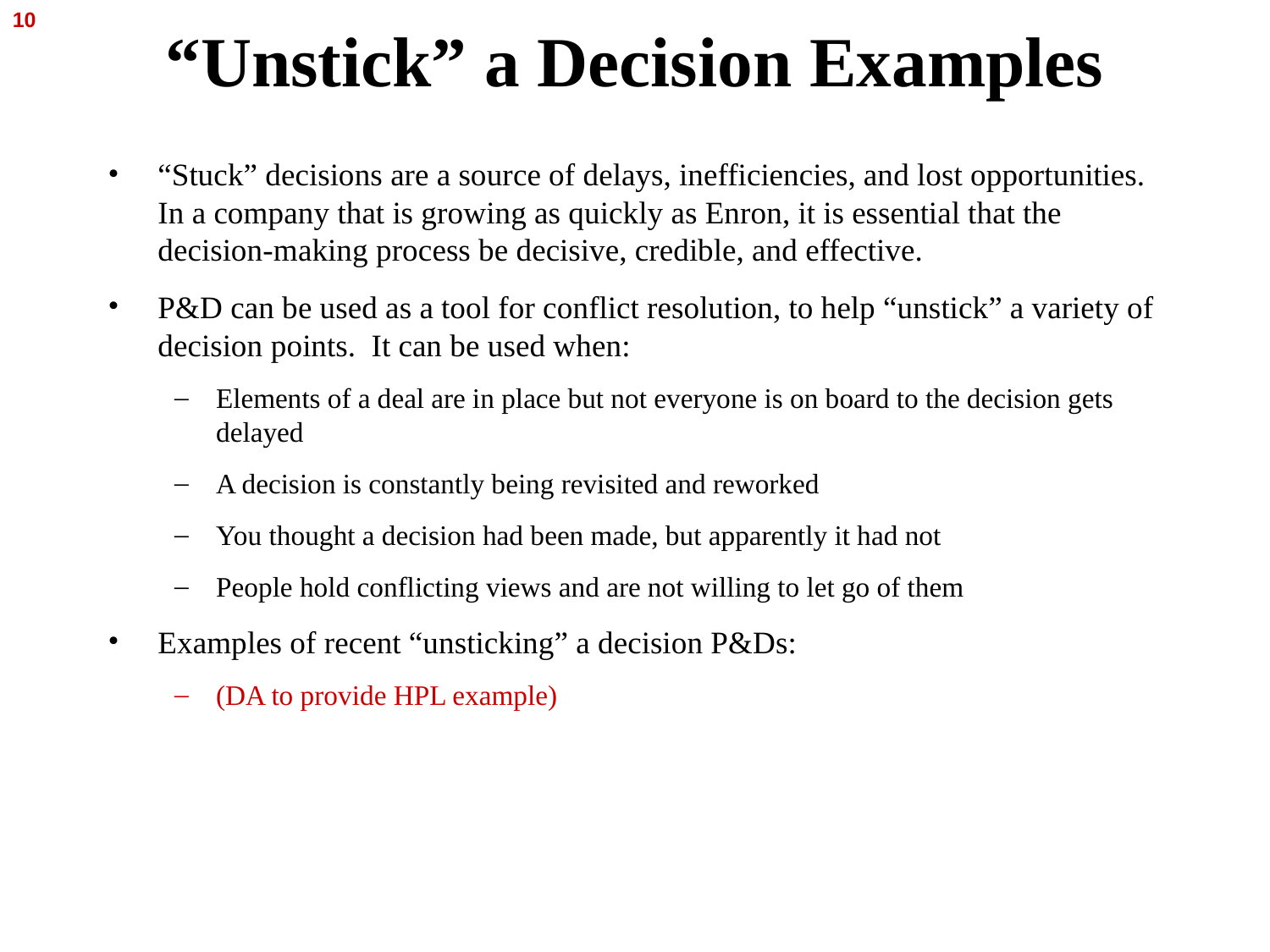

10
# “Unstick” a Decision Examples
“Stuck” decisions are a source of delays, inefficiencies, and lost opportunities.  In a company that is growing as quickly as Enron, it is essential that the decision-making process be decisive, credible, and effective.
P&D can be used as a tool for conflict resolution, to help “unstick” a variety of decision points.  It can be used when:
Elements of a deal are in place but not everyone is on board to the decision gets delayed
A decision is constantly being revisited and reworked
You thought a decision had been made, but apparently it had not
People hold conflicting views and are not willing to let go of them
Examples of recent “unsticking” a decision P&Ds:
(DA to provide HPL example)